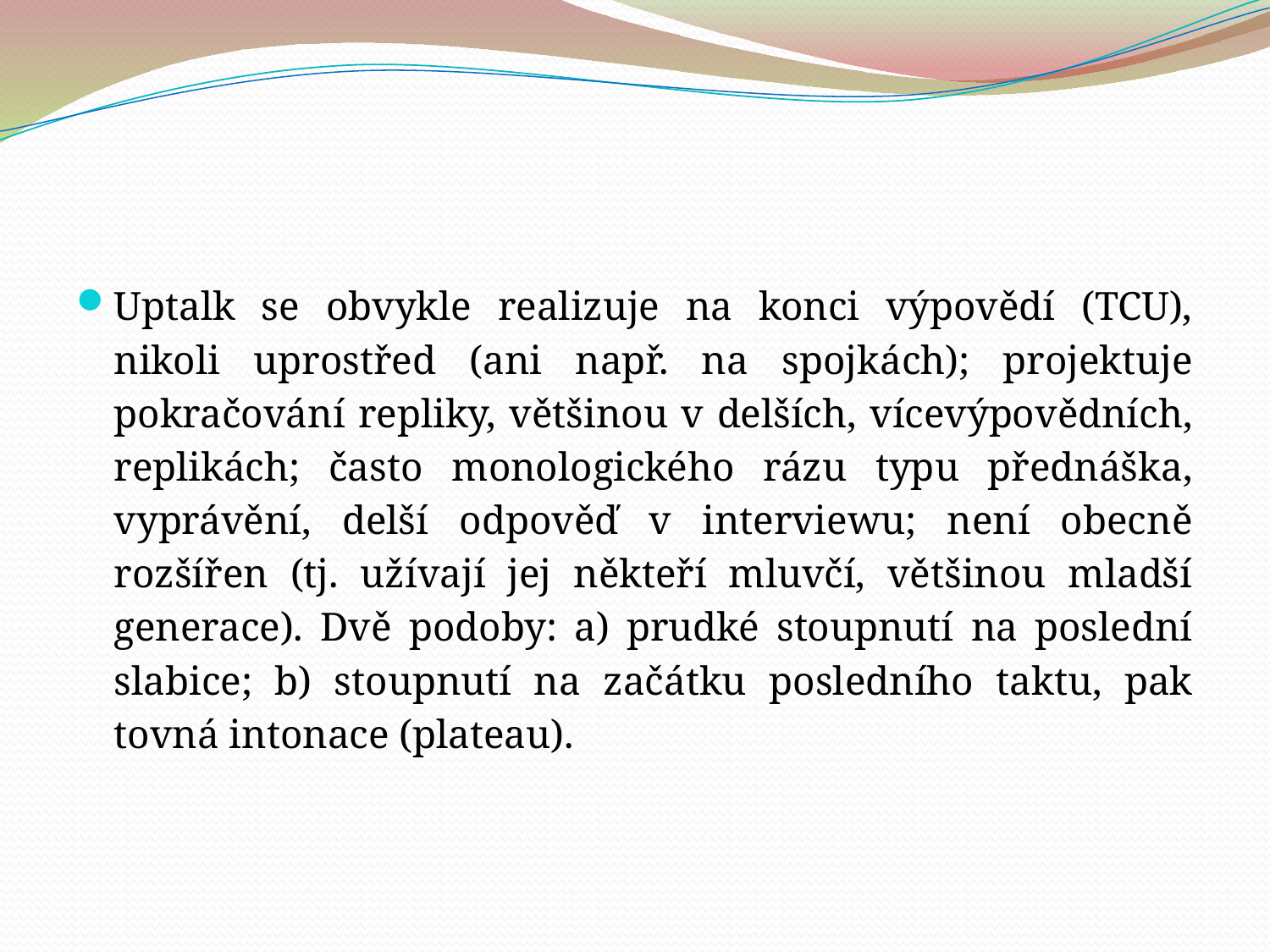

Uptalk se obvykle realizuje na konci výpovědí (TCU), nikoli uprostřed (ani např. na spojkách); projektuje pokračování repliky, většinou v delších, vícevýpovědních, replikách; často monologického rázu typu přednáška, vyprávění, delší odpověď v interviewu; není obecně rozšířen (tj. užívají jej někteří mluvčí, většinou mladší generace). Dvě podoby: a) prudké stoupnutí na poslední slabice; b) stoupnutí na začátku posledního taktu, pak tovná intonace (plateau).